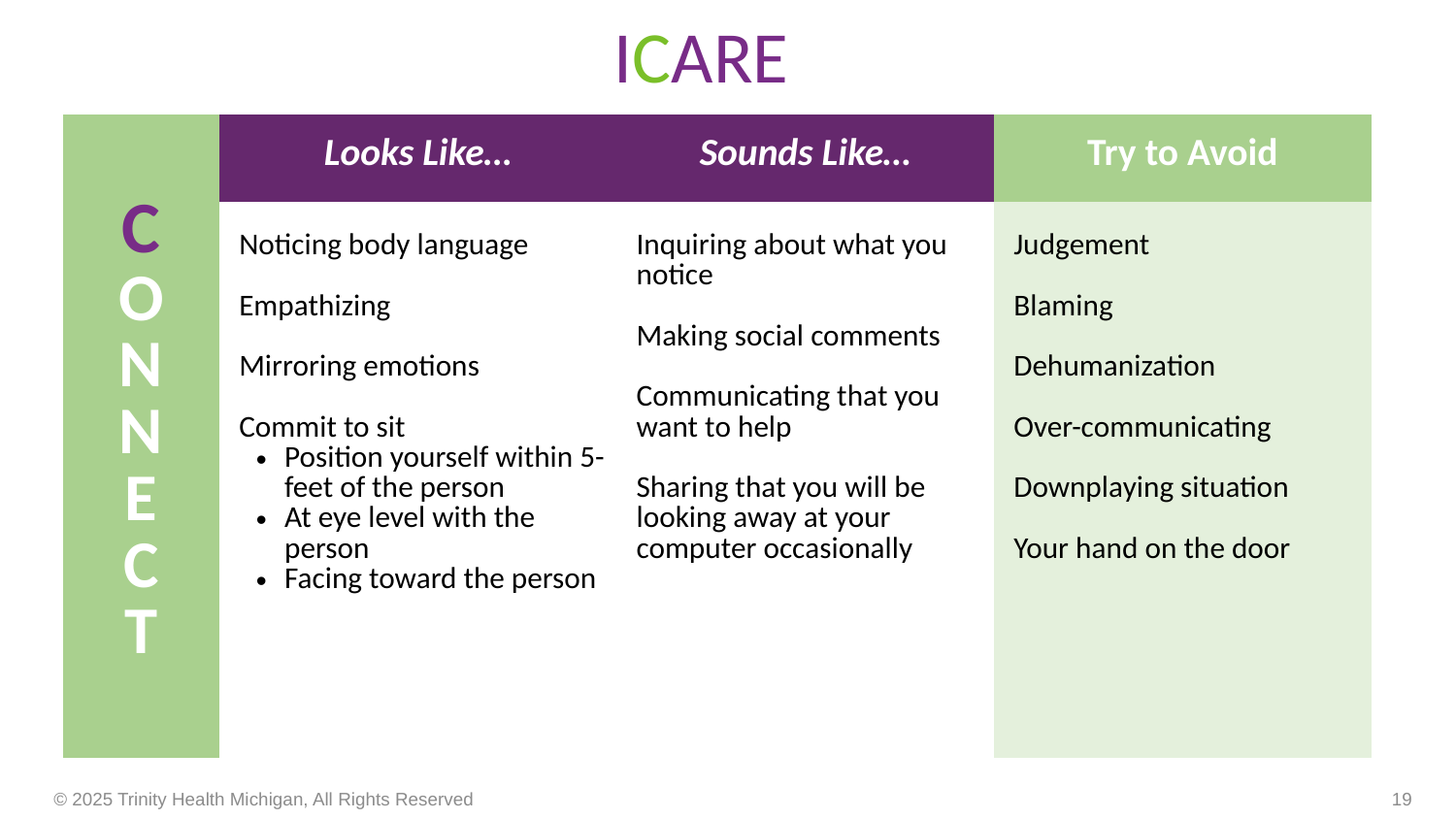

ICARE
| C O N N E C T | Looks Like… | Sounds Like… | Try to Avoid |
| --- | --- | --- | --- |
| I N T R O D U C E | Noticing body language Empathizing Mirroring emotions Commit to sit Position yourself within 5-feet of the person At eye level with the person Facing toward the person | Inquiring about what you notice Making social comments Communicating that you want to help Sharing that you will be looking away at your computer occasionally | Judgement Blaming Dehumanization Over-communicating Downplaying situation Your hand on the door |
© 2025 Trinity Health Michigan, All Rights Reserved
19